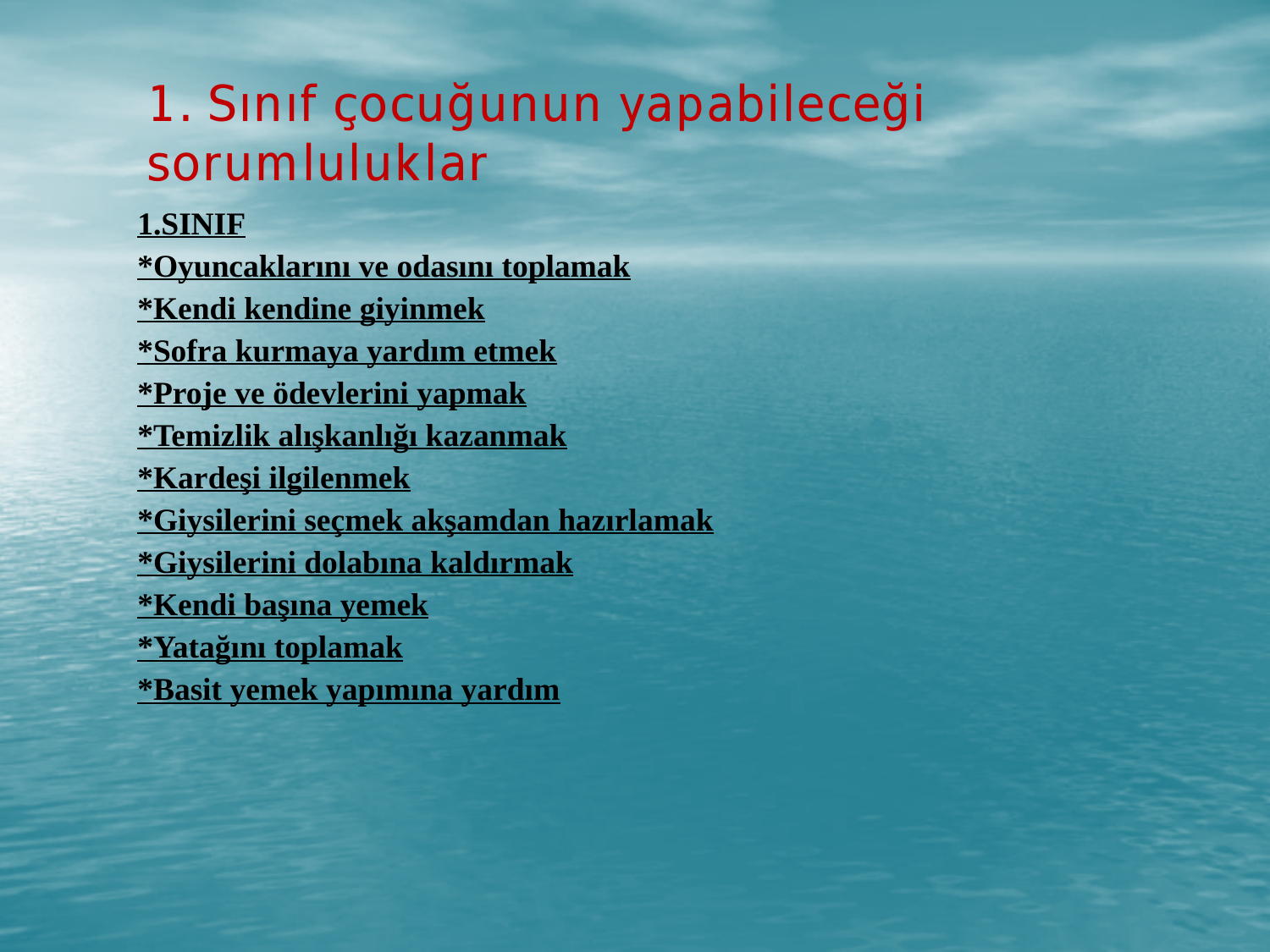

1. Sınıf çocuğunun yapabileceği sorumluluklar
1.SINIF
*Oyuncaklarını ve odasını toplamak
*Kendi kendine giyinmek
*Sofra kurmaya yardım etmek
*Proje ve ödevlerini yapmak
*Temizlik alışkanlığı kazanmak
*Kardeşi ilgilenmek
*Giysilerini seçmek akşamdan hazırlamak
*Giysilerini dolabına kaldırmak
*Kendi başına yemek
*Yatağını toplamak
*Basit yemek yapımına yardım